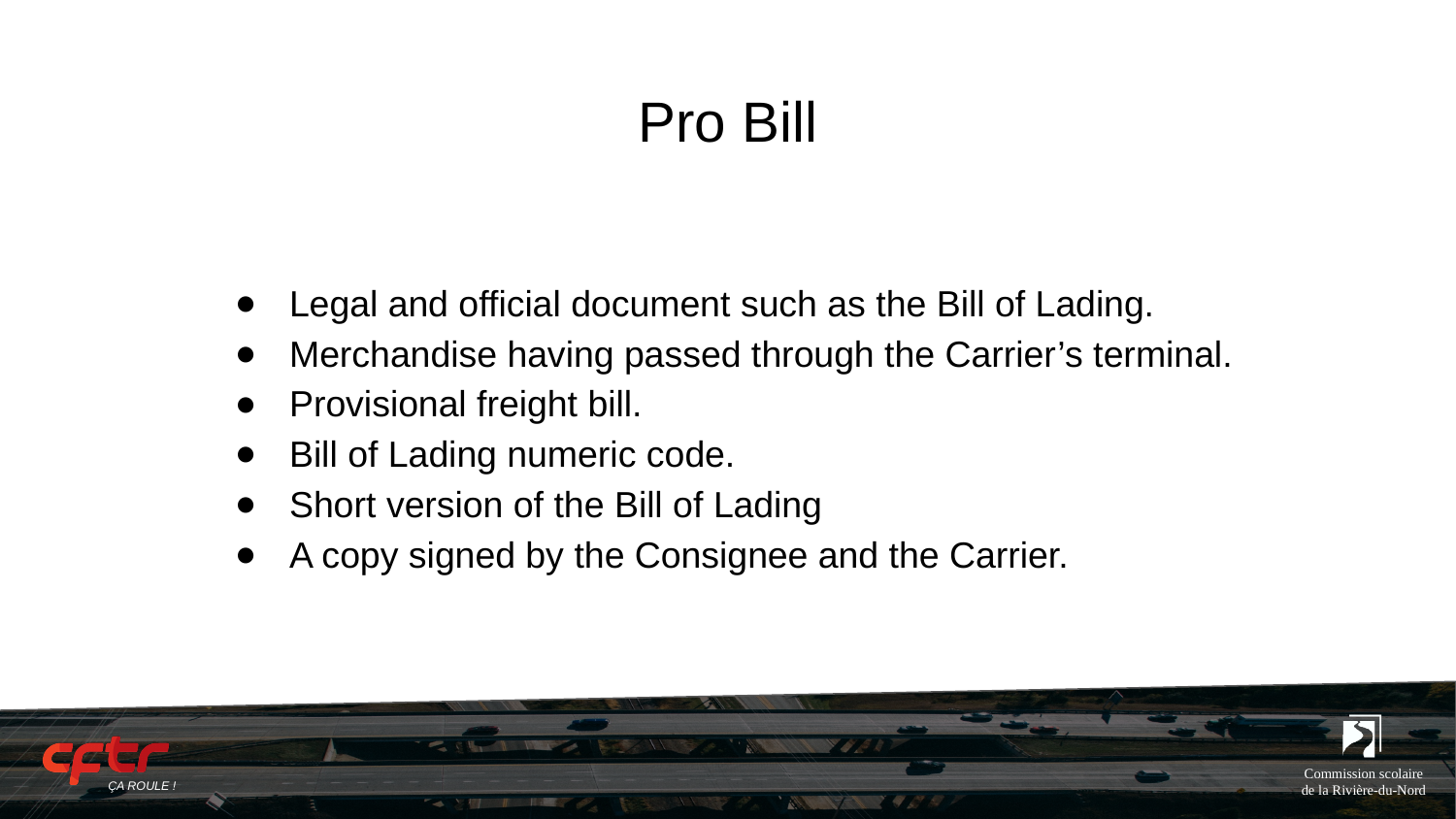

# Pro Bill
Legal and official document such as the Bill of Lading.
Merchandise having passed through the Carrier’s terminal.
Provisional freight bill.
Bill of Lading numeric code.
Short version of the Bill of Lading
A copy signed by the Consignee and the Carrier.